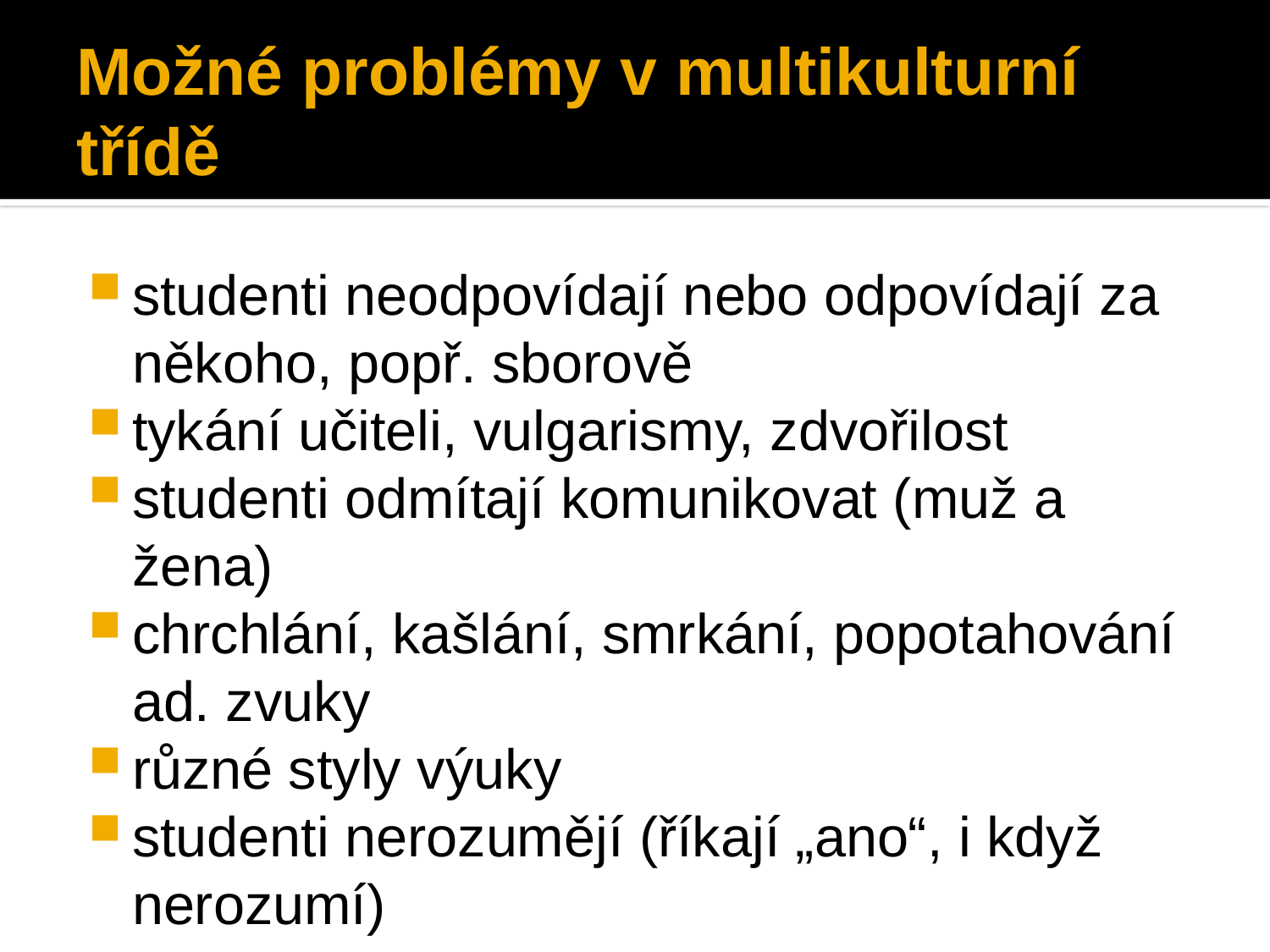

# Možné problémy v multikulturní třídě
studenti neodpovídají nebo odpovídají za někoho, popř. sborově
tykání učiteli, vulgarismy, zdvořilost
studenti odmítají komunikovat (muž a žena)
chrchlání, kašlání, smrkání, popotahování ad. zvuky
různé styly výuky
studenti nerozumějí (říkají „ano“, i když nerozumí)